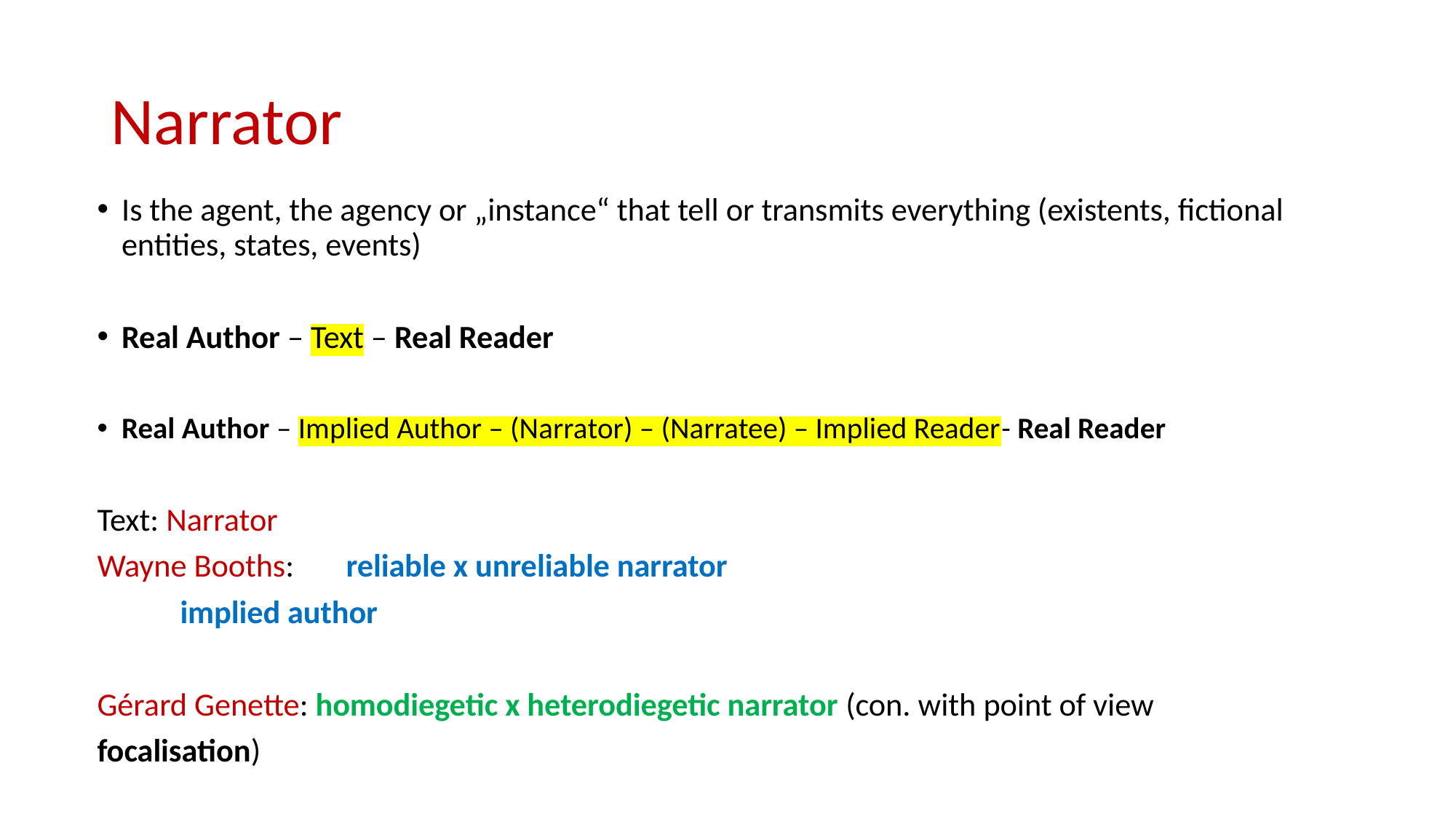

# Narrator
Is the agent, the agency or „instance“ that tell or transmits everything (existents, fictional entities, states, events)

Real Author – Text – Real Reader

Real Author – Implied Author – (Narrator) – (Narratee) – Implied Reader- Real Reader

Text: Narrator
Wayne Booths: 	reliable x unreliable narrator
			implied author

Gérard Genette: homodiegetic x heterodiegetic narrator (con. with point of view
focalisation)